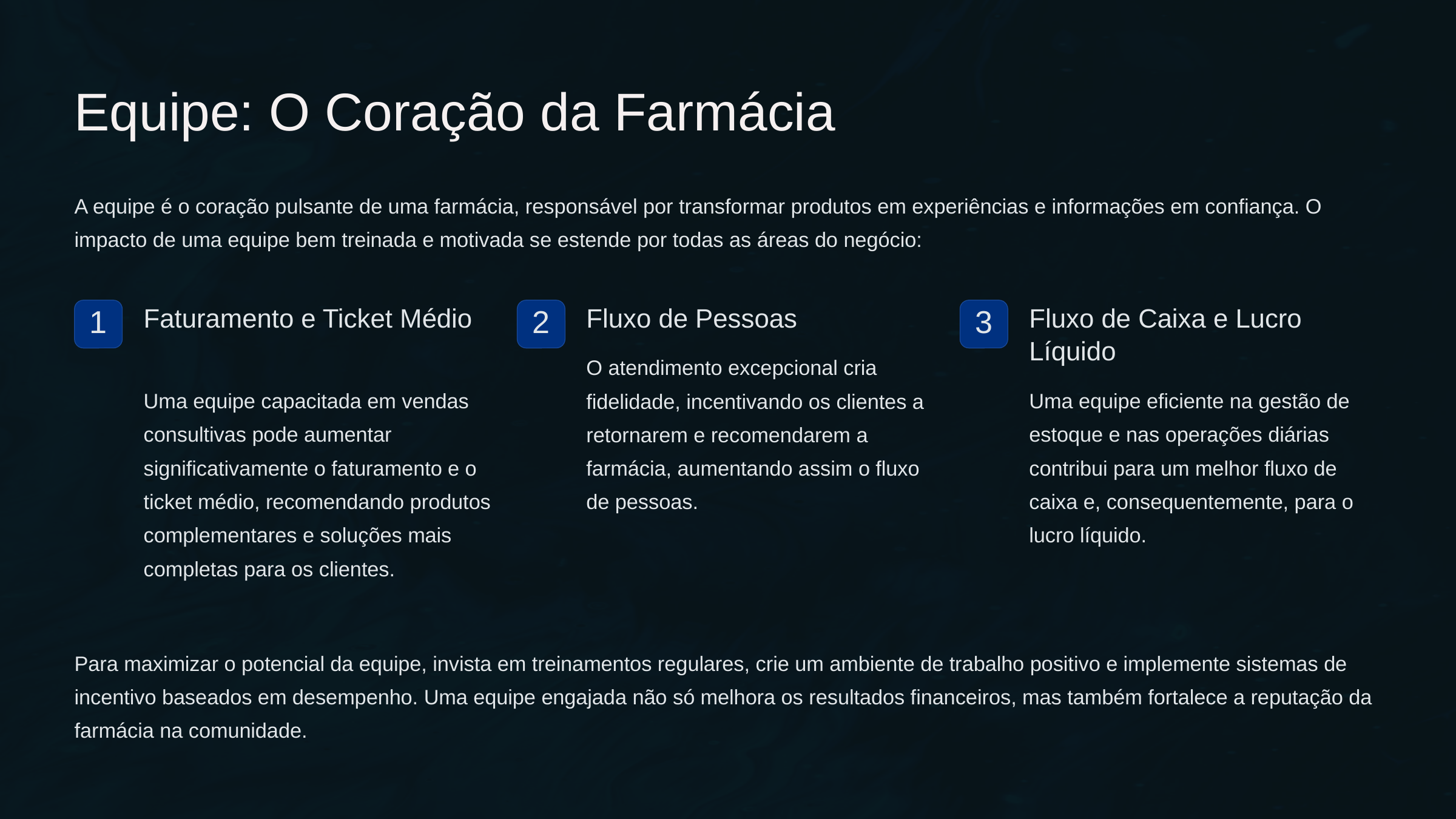

Equipe: O Coração da Farmácia
A equipe é o coração pulsante de uma farmácia, responsável por transformar produtos em experiências e informações em confiança. O impacto de uma equipe bem treinada e motivada se estende por todas as áreas do negócio:

Faturamento e Ticket Médio

Fluxo de Pessoas

Fluxo de Caixa e Lucro Líquido
1
2
3
O atendimento excepcional cria fidelidade, incentivando os clientes a retornarem e recomendarem a farmácia, aumentando assim o fluxo de pessoas.
Uma equipe capacitada em vendas consultivas pode aumentar significativamente o faturamento e o ticket médio, recomendando produtos complementares e soluções mais completas para os clientes.
Uma equipe eficiente na gestão de estoque e nas operações diárias contribui para um melhor fluxo de caixa e, consequentemente, para o lucro líquido.
Para maximizar o potencial da equipe, invista em treinamentos regulares, crie um ambiente de trabalho positivo e implemente sistemas de incentivo baseados em desempenho. Uma equipe engajada não só melhora os resultados financeiros, mas também fortalece a reputação da farmácia na comunidade.